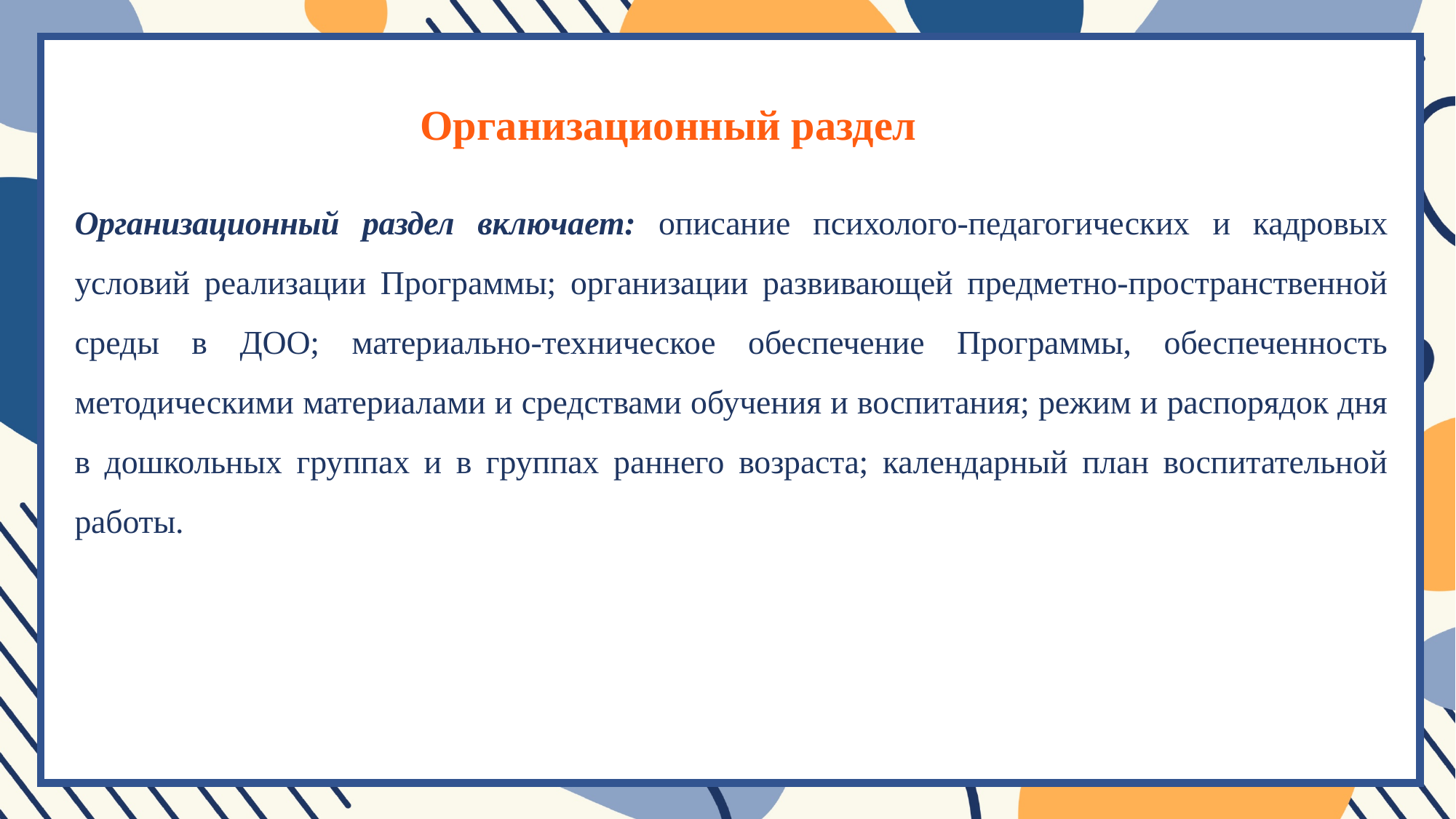

Организационный раздел
Организационный раздел включает: описание психолого-педагогических и кадровых условий реализации Программы; организации развивающей предметно-пространственной среды в ДОО; материально-техническое обеспечение Программы, обеспеченность методическими материалами и средствами обучения и воспитания; режим и распорядок дня в дошкольных группах и в группах раннего возраста; календарный план воспитательной работы.